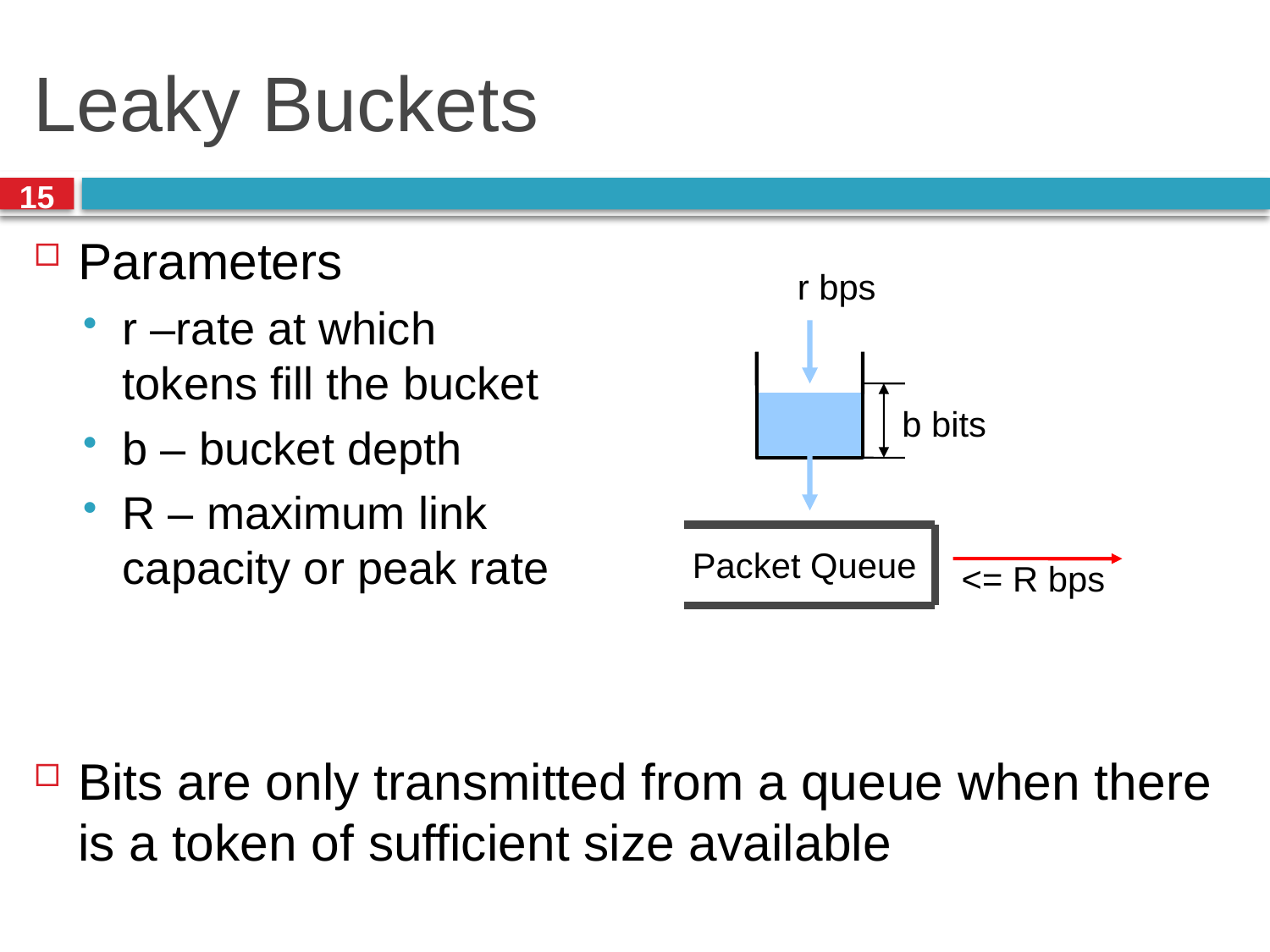

# Leaky Buckets
15
Parameters
r –rate at which tokens fill the bucket
b – bucket depth
R – maximum link capacity or peak rate
r bps

b bits

Packet Queue
 <= R bps

Bits are only transmitted from a queue when there is a token of sufficient size available